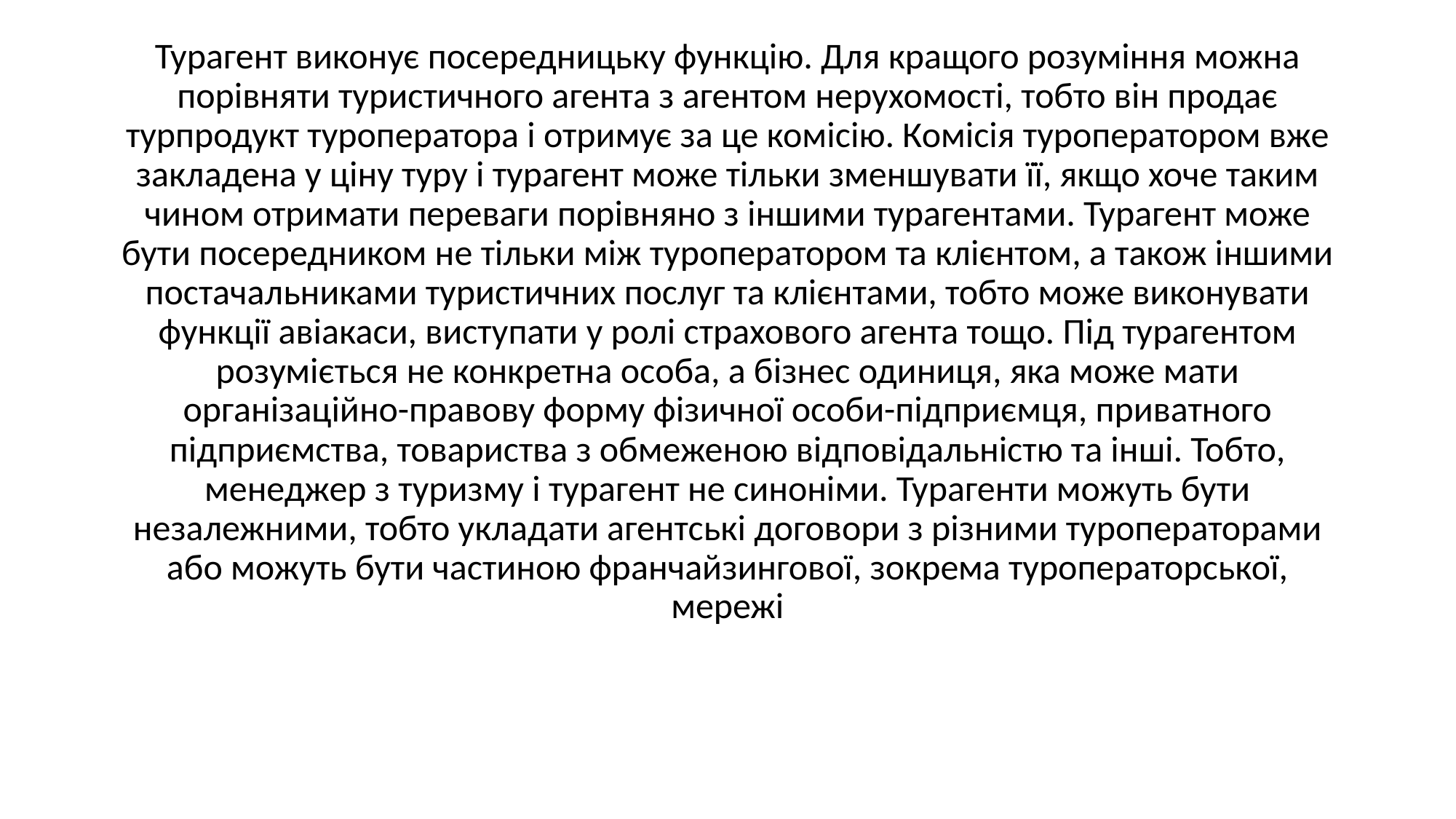

# Турагент виконує посередницьку функцію. Для кращого розуміння можна порівняти туристичного агента з агентом нерухомості, тобто він продає турпродукт туроператора і отримує за це комісію. Комісія туроператором вже закладена у ціну туру і турагент може тільки зменшувати її, якщо хоче таким чином отримати переваги порівняно з іншими турагентами. Турагент може бути посередником не тільки між туроператором та клієнтом, а також іншими постачальниками туристичних послуг та клієнтами, тобто може виконувати функції авіакаси, виступати у ролі страхового агента тощо. Під турагентом розуміється не конкретна особа, а бізнес одиниця, яка може мати організаційно-правову форму фізичної особи-підприємця, приватного підприємства, товариства з обмеженою відповідальністю та інші. Тобто, менеджер з туризму і турагент не синоніми. Турагенти можуть бути незалежними, тобто укладати агентські договори з різними туроператорами або можуть бути частиною франчайзингової, зокрема туроператорської, мережі